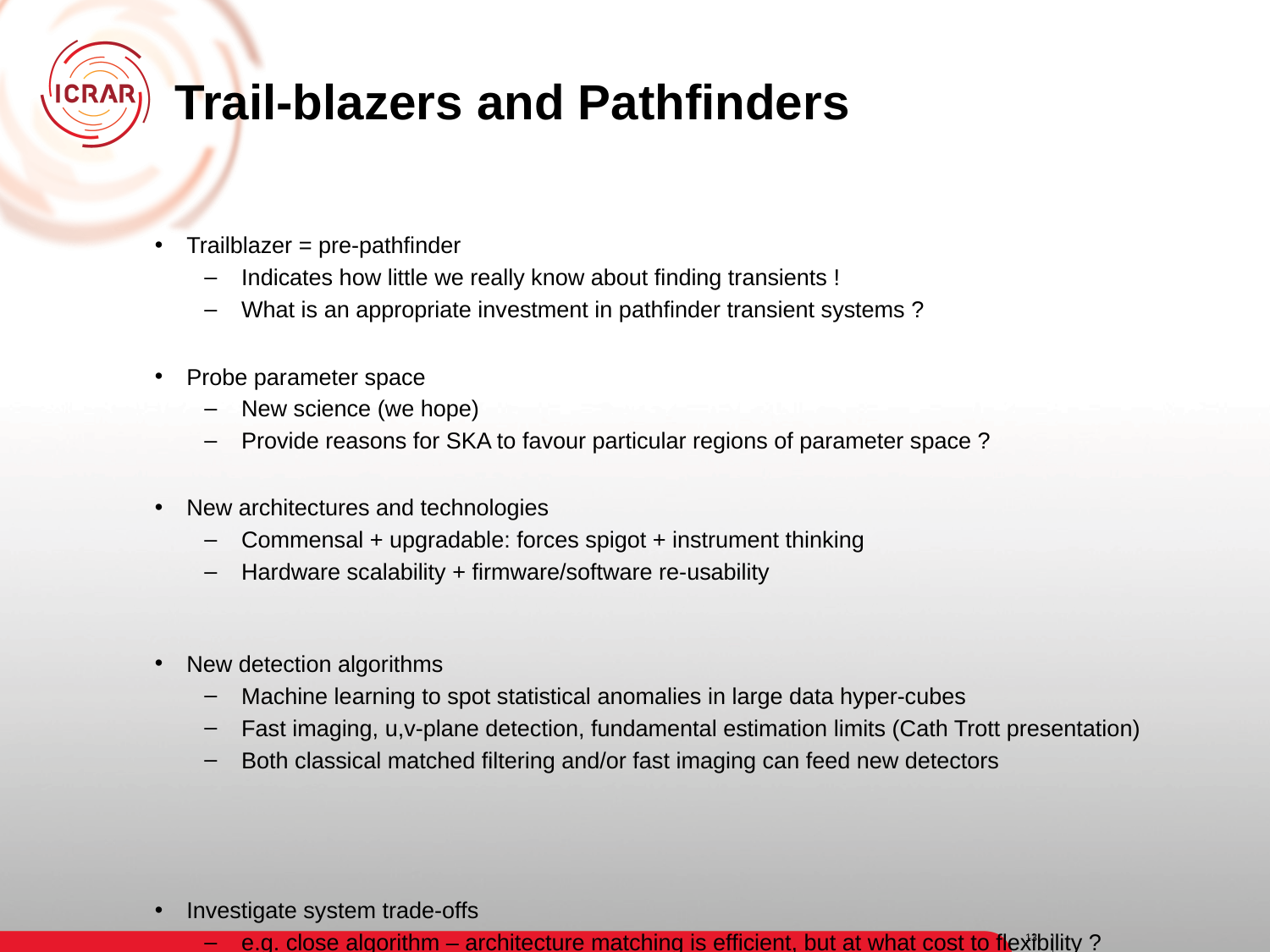

# Trail-blazers and Pathfinders
Trailblazer = pre-pathfinder
Indicates how little we really know about finding transients !
What is an appropriate investment in pathfinder transient systems ?

Probe parameter space
New science (we hope)
Provide reasons for SKA to favour particular regions of parameter space ?

New architectures and technologies
Commensal + upgradable: forces spigot + instrument thinking
Hardware scalability + firmware/software re-usability

New detection algorithms
Machine learning to spot statistical anomalies in large data hyper-cubes
Fast imaging, u,v-plane detection, fundamental estimation limits (Cath Trott presentation)
Both classical matched filtering and/or fast imaging can feed new detectors

Investigate system trade-offs
e.g. close algorithm – architecture matching is efficient, but at what cost to flexibility ?

13